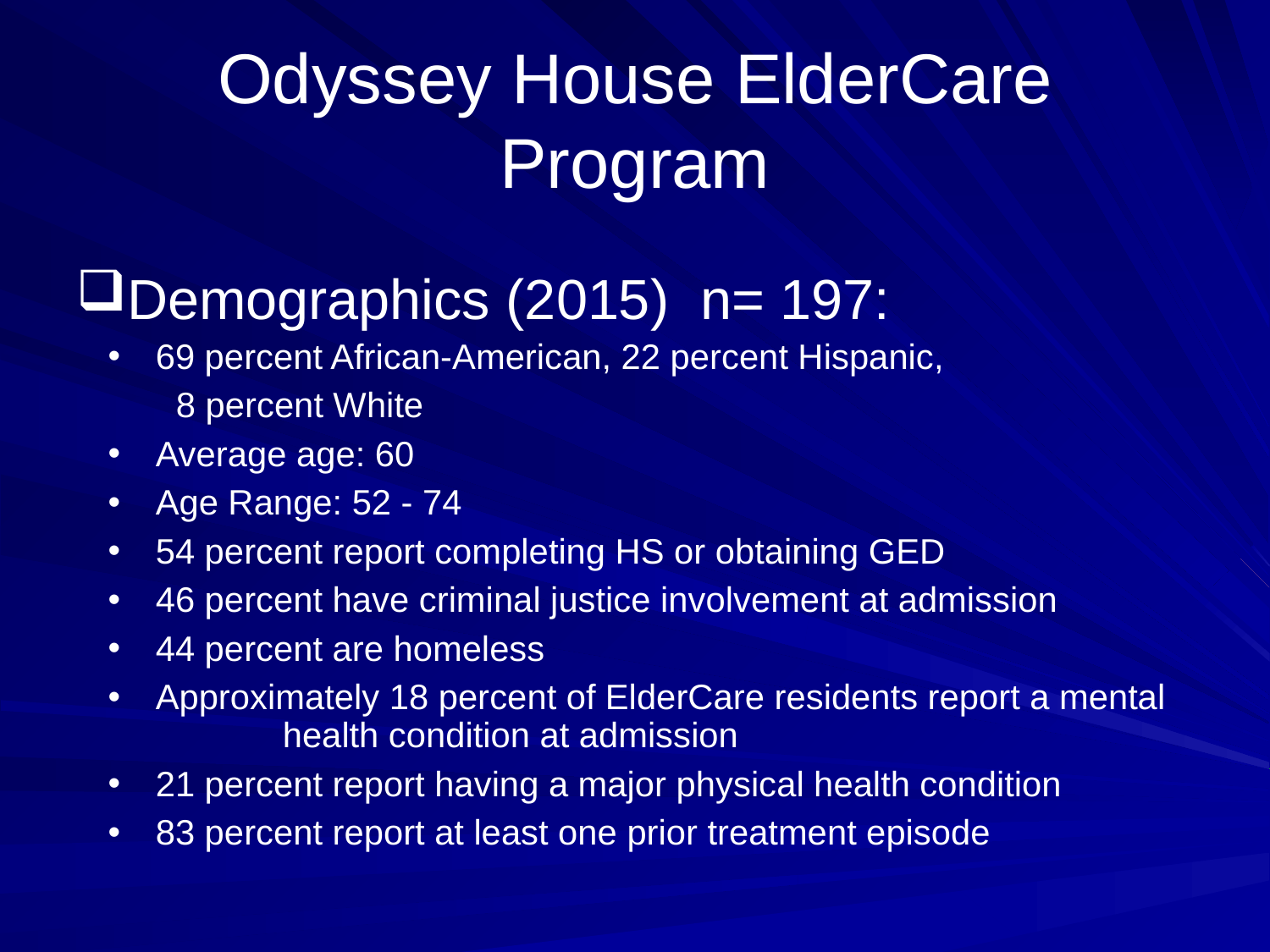

# Odyssey House ElderCare Program
Demographics (2015)  n= 197:
69 percent African-American, 22 percent Hispanic,
       8 percent White
Average age: 60
Age Range: 52 - 74
54 percent report completing HS or obtaining GED
46 percent have criminal justice involvement at admission
44 percent are homeless
Approximately 18 percent of ElderCare residents report a mental   	health condition at admission
21 percent report having a major physical health condition
83 percent report at least one prior treatment episode